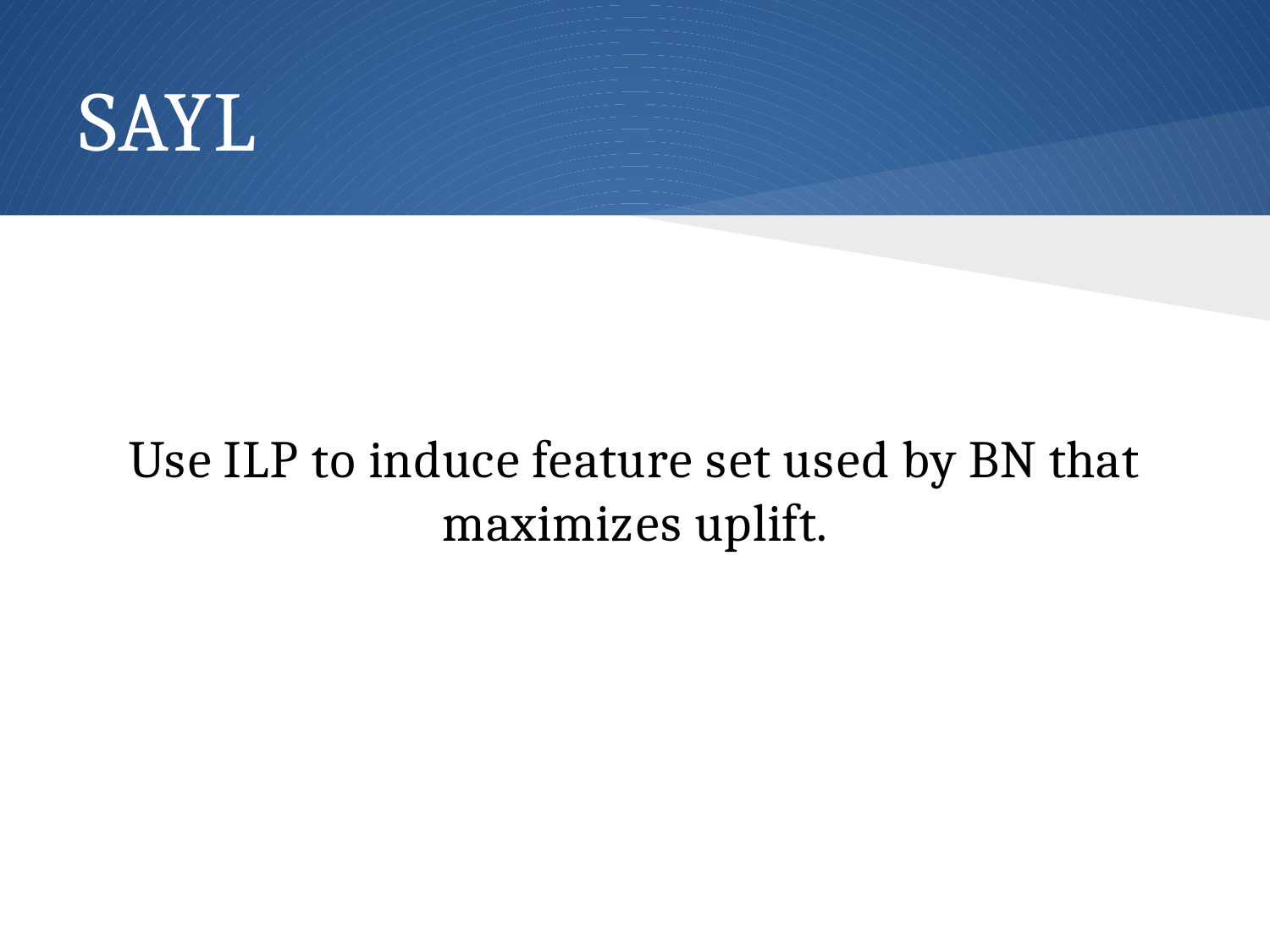

# SAYL

Use ILP to induce feature set used by BN that maximizes uplift.